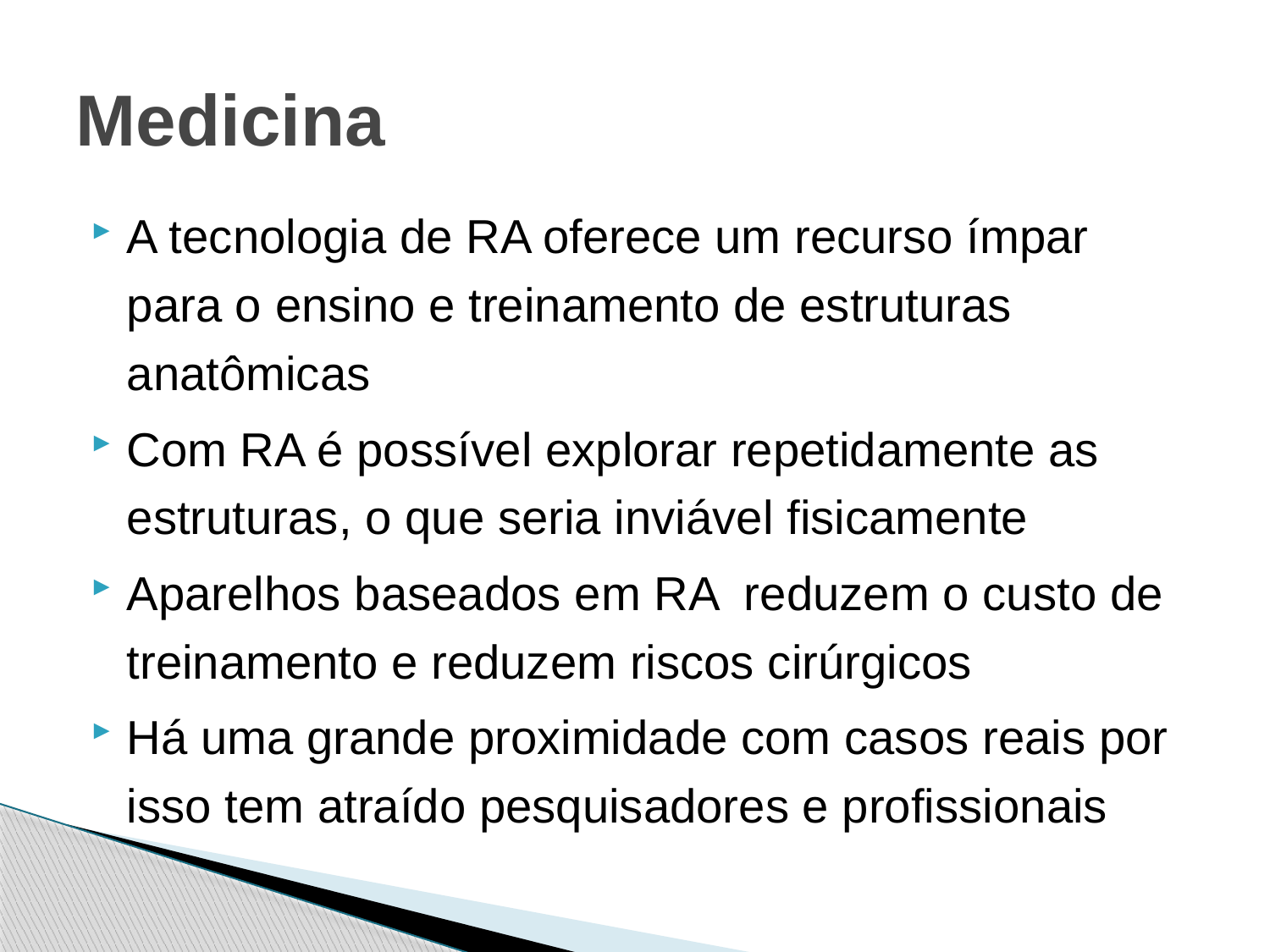

# Medicina
A tecnologia de RA oferece um recurso ímpar para o ensino e treinamento de estruturas anatômicas
Com RA é possível explorar repetidamente as estruturas, o que seria inviável fisicamente
Aparelhos baseados em RA  reduzem o custo de treinamento e reduzem riscos cirúrgicos
Há uma grande proximidade com casos reais por isso tem atraído pesquisadores e profissionais